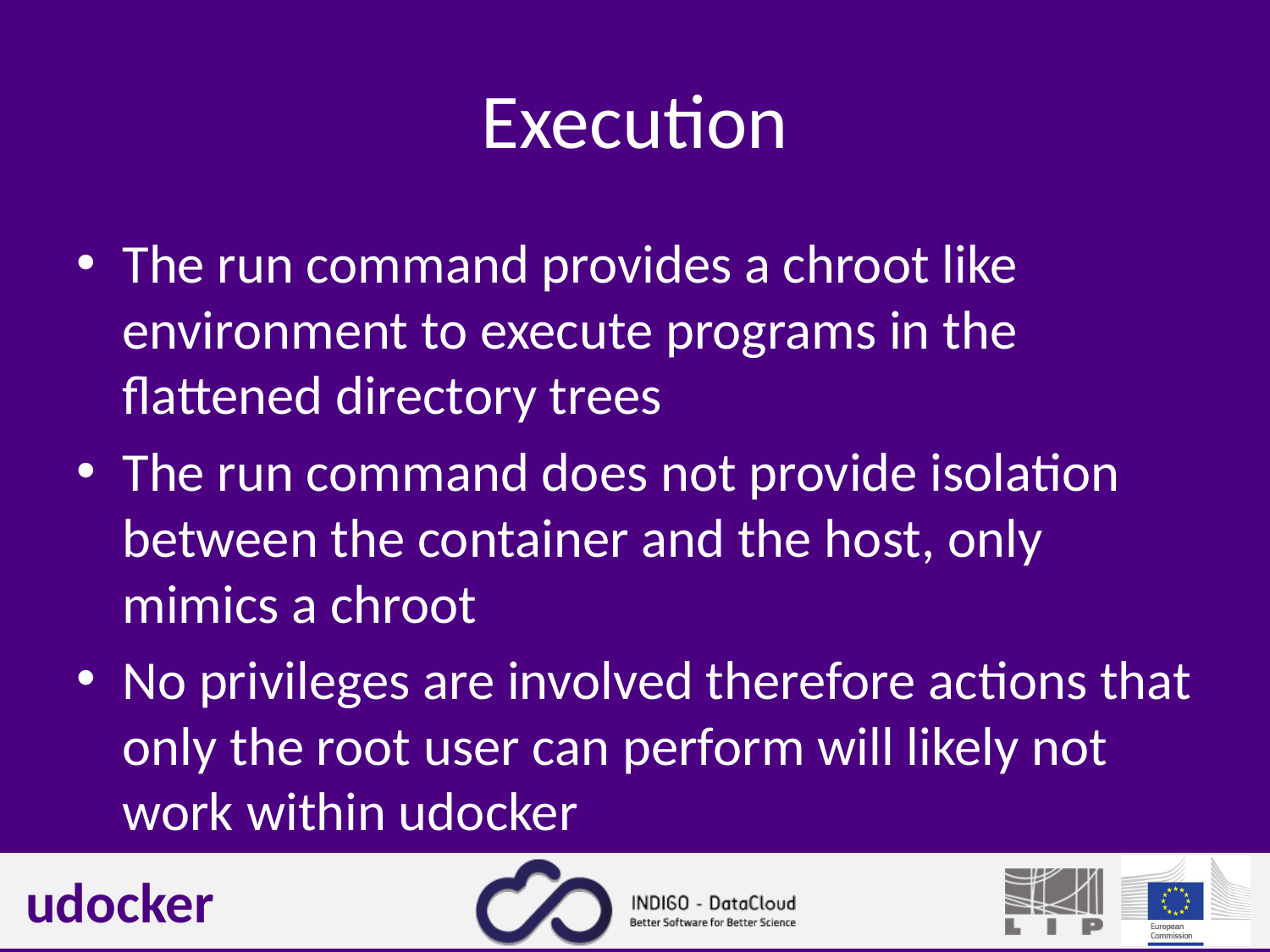

# Execution
The run command provides a chroot like environment to execute programs in the flattened directory trees
The run command does not provide isolation between the container and the host, only mimics a chroot
No privileges are involved therefore actions that only the root user can perform will likely not work within udocker